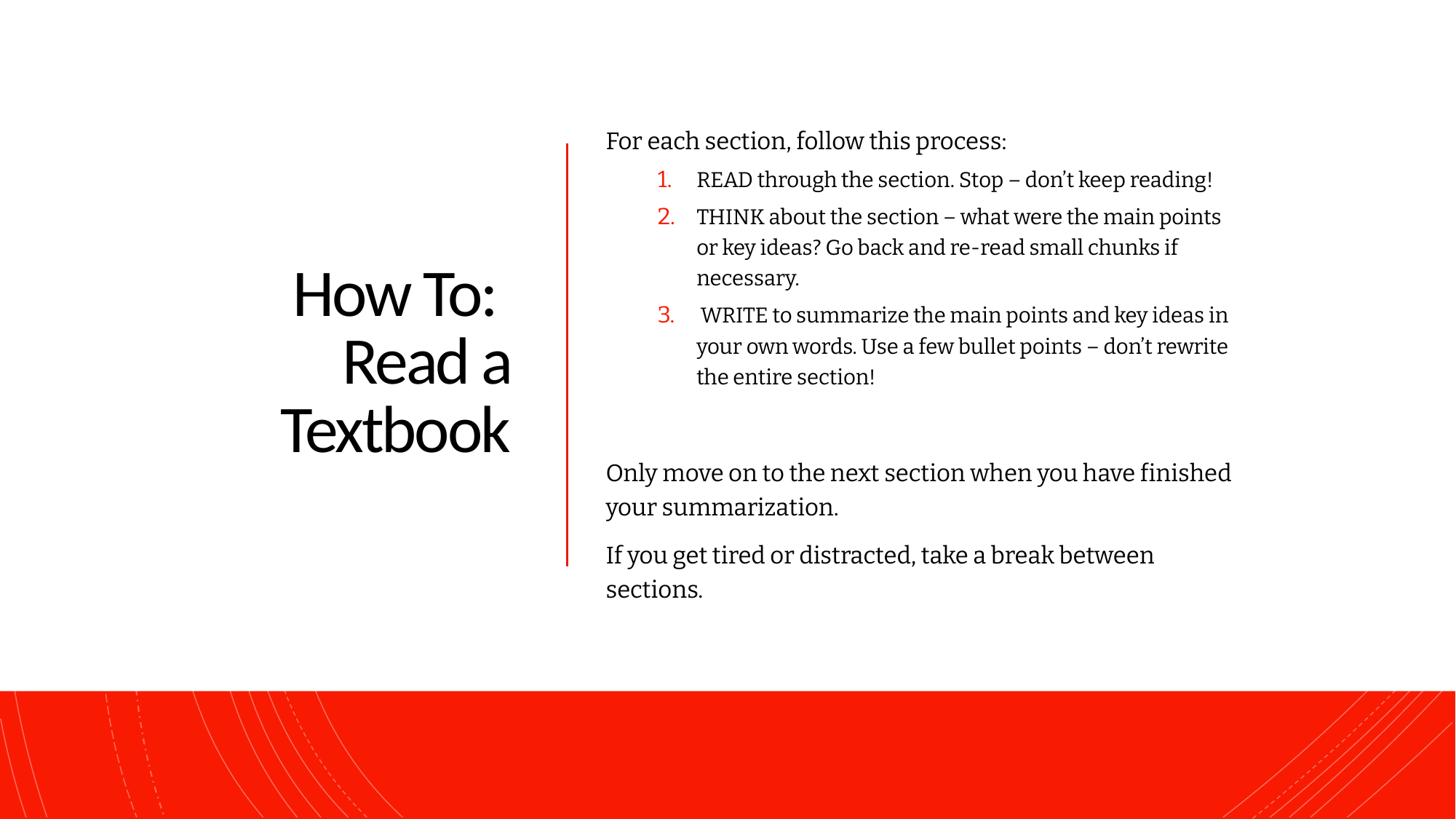

# How To: Read a Textbook
For each section, follow this process:
READ through the section. Stop – don’t keep reading!
THINK about the section – what were the main points or key ideas? Go back and re-read small chunks if necessary.
 WRITE to summarize the main points and key ideas in your own words. Use a few bullet points – don’t rewrite the entire section!

Only move on to the next section when you have finished your summarization.
If you get tired or distracted, take a break between sections.